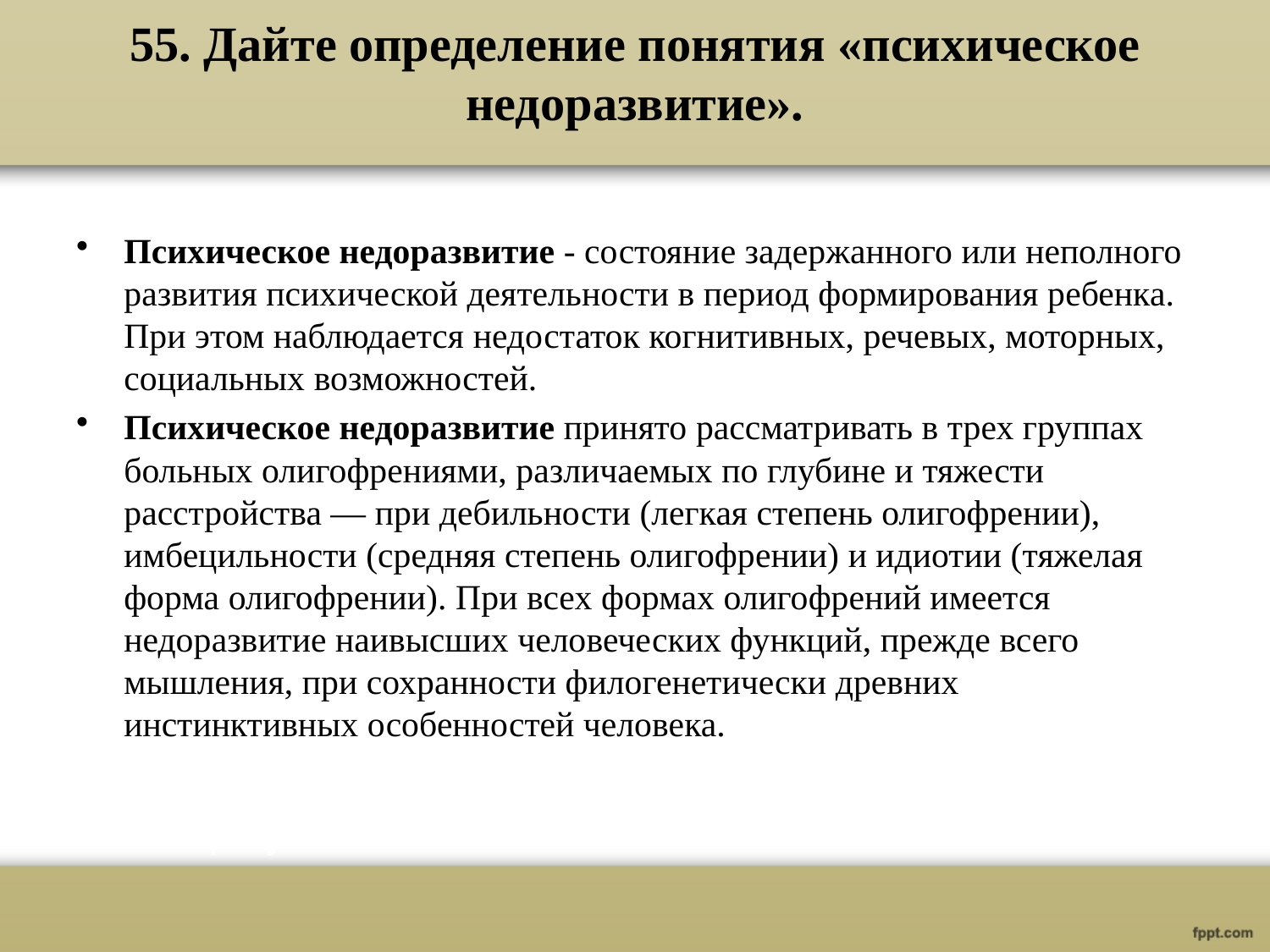

# 55. Дайте определение понятия «психическое недоразвитие».
Психическое недоразвитие - состояние задержанного или неполного развития психической деятельности в период формирования ребенка. При этом наблюдается недостаток когнитивных, речевых, моторных, социальных возможностей.
Психическое недоразвитие принято рассматривать в трех группах больных олигофрениями, различаемых по глубине и тяжести расстройства — при дебильности (легкая степень олигофрении), имбецильности (средняя степень олигофрении) и идиотии (тяжелая форма олигофрении). При всех формах олигофрений имеется недоразвитие наивысших человеческих функций, прежде всего мышления, при сохранности филогенетически древних инстинктивных особенностей человека.